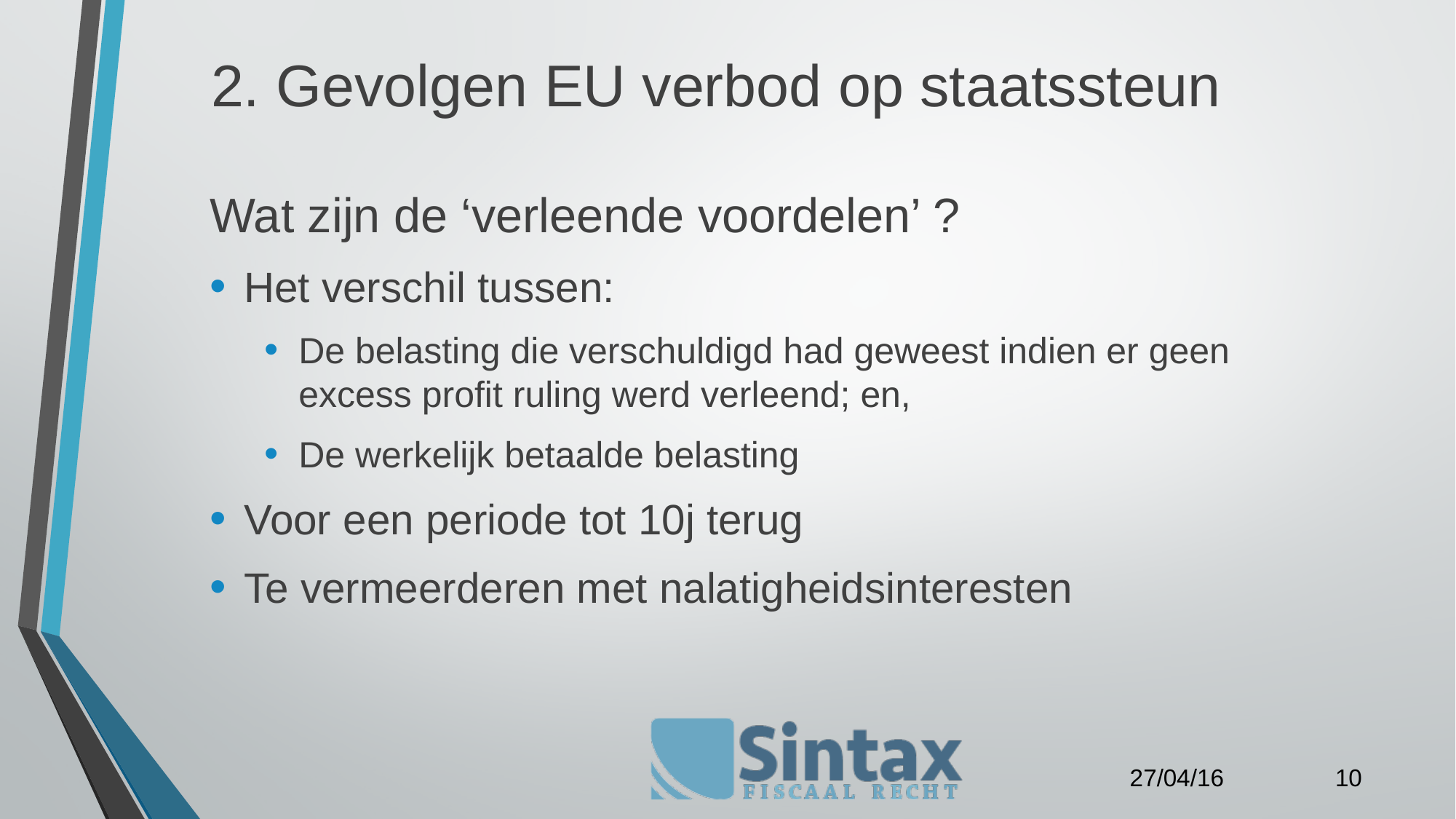

# 2. Gevolgen EU verbod op staatssteun
Wat zijn de ‘verleende voordelen’ ?
Het verschil tussen:
De belasting die verschuldigd had geweest indien er geen excess profit ruling werd verleend; en,
De werkelijk betaalde belasting
Voor een periode tot 10j terug
Te vermeerderen met nalatigheidsinteresten
10
27/04/16